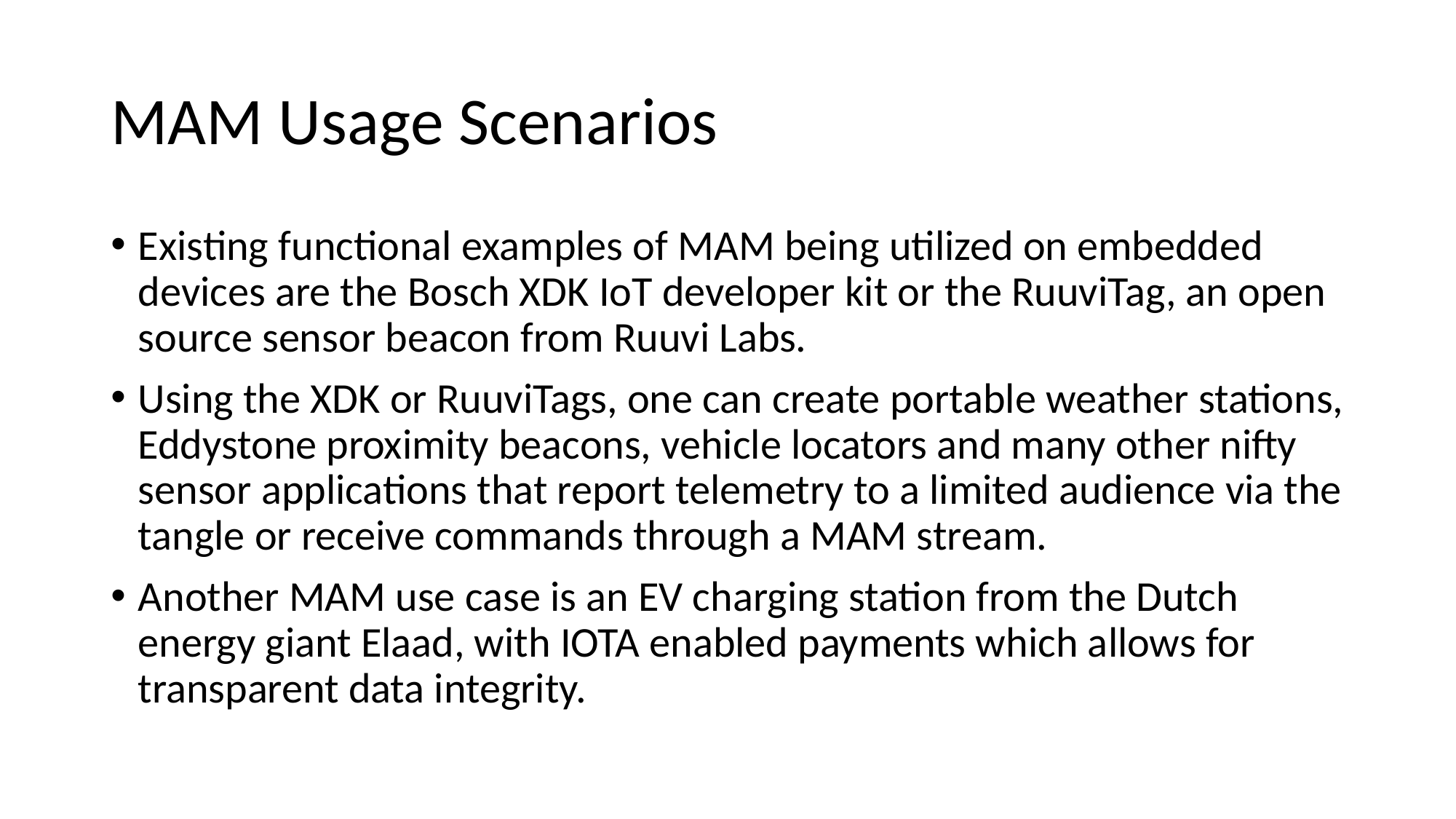

# MAM Usage Scenarios
Existing functional examples of MAM being utilized on embedded devices are the Bosch XDK IoT developer kit or the RuuviTag, an open source sensor beacon from Ruuvi Labs.
Using the XDK or RuuviTags, one can create portable weather stations, Eddystone proximity beacons, vehicle locators and many other nifty sensor applications that report telemetry to a limited audience via the tangle or receive commands through a MAM stream.
Another MAM use case is an EV charging station from the Dutch energy giant Elaad, with IOTA enabled payments which allows for transparent data integrity.